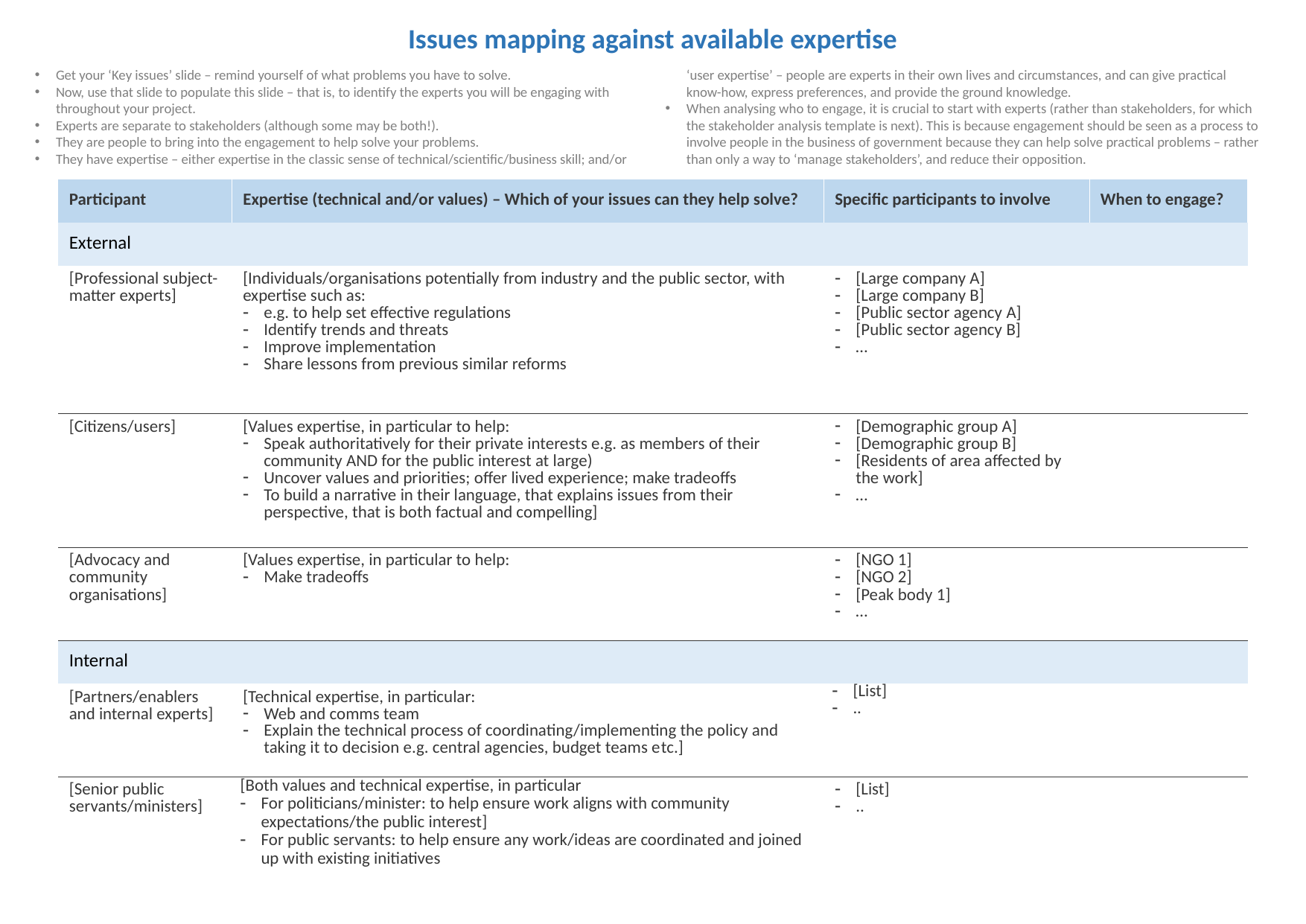

Issues mapping against available expertise
Get your ‘Key issues’ slide – remind yourself of what problems you have to solve.
Now, use that slide to populate this slide – that is, to identify the experts you will be engaging with throughout your project.
Experts are separate to stakeholders (although some may be both!).
They are people to bring into the engagement to help solve your problems.
They have expertise – either expertise in the classic sense of technical/scientific/business skill; and/or ‘user expertise’ – people are experts in their own lives and circumstances, and can give practical know-how, express preferences, and provide the ground knowledge.
When analysing who to engage, it is crucial to start with experts (rather than stakeholders, for which the stakeholder analysis template is next). This is because engagement should be seen as a process to involve people in the business of government because they can help solve practical problems – rather than only a way to ‘manage stakeholders’, and reduce their opposition.
| Participant | Expertise (technical and/or values) – Which of your issues can they help solve? | Specific participants to involve |  | When to engage? |
| --- | --- | --- | --- | --- |
| External |  |  |  |  |
| [Professional subject-matter experts] | [Individuals/organisations potentially from industry and the public sector, with expertise such as: e.g. to help set effective regulations Identify trends and threats Improve implementation Share lessons from previous similar reforms | [Large company A] [Large company B] [Public sector agency A] [Public sector agency B] … |  |  |
| [Citizens/users] | [Values expertise, in particular to help: Speak authoritatively for their private interests e.g. as members of their community AND for the public interest at large) Uncover values and priorities; offer lived experience; make tradeoffs To build a narrative in their language, that explains issues from their perspective, that is both factual and compelling] | [Demographic group A] [Demographic group B] [Residents of area affected by the work] … |  |  |
| [Advocacy and community organisations] | [Values expertise, in particular to help: Make tradeoffs | [NGO 1] [NGO 2] [Peak body 1] … |  |  |
| Internal |  |  |  |  |
| [Partners/enablers and internal experts] | [Technical expertise, in particular: Web and comms team Explain the technical process of coordinating/implementing the policy and taking it to decision e.g. central agencies, budget teams etc.] | [List] .. |  |  |
| [Senior public servants/ministers] | [Both values and technical expertise, in particular For politicians/minister: to help ensure work aligns with community expectations/the public interest] For public servants: to help ensure any work/ideas are coordinated and joined up with existing initiatives | [List] .. |  |  |